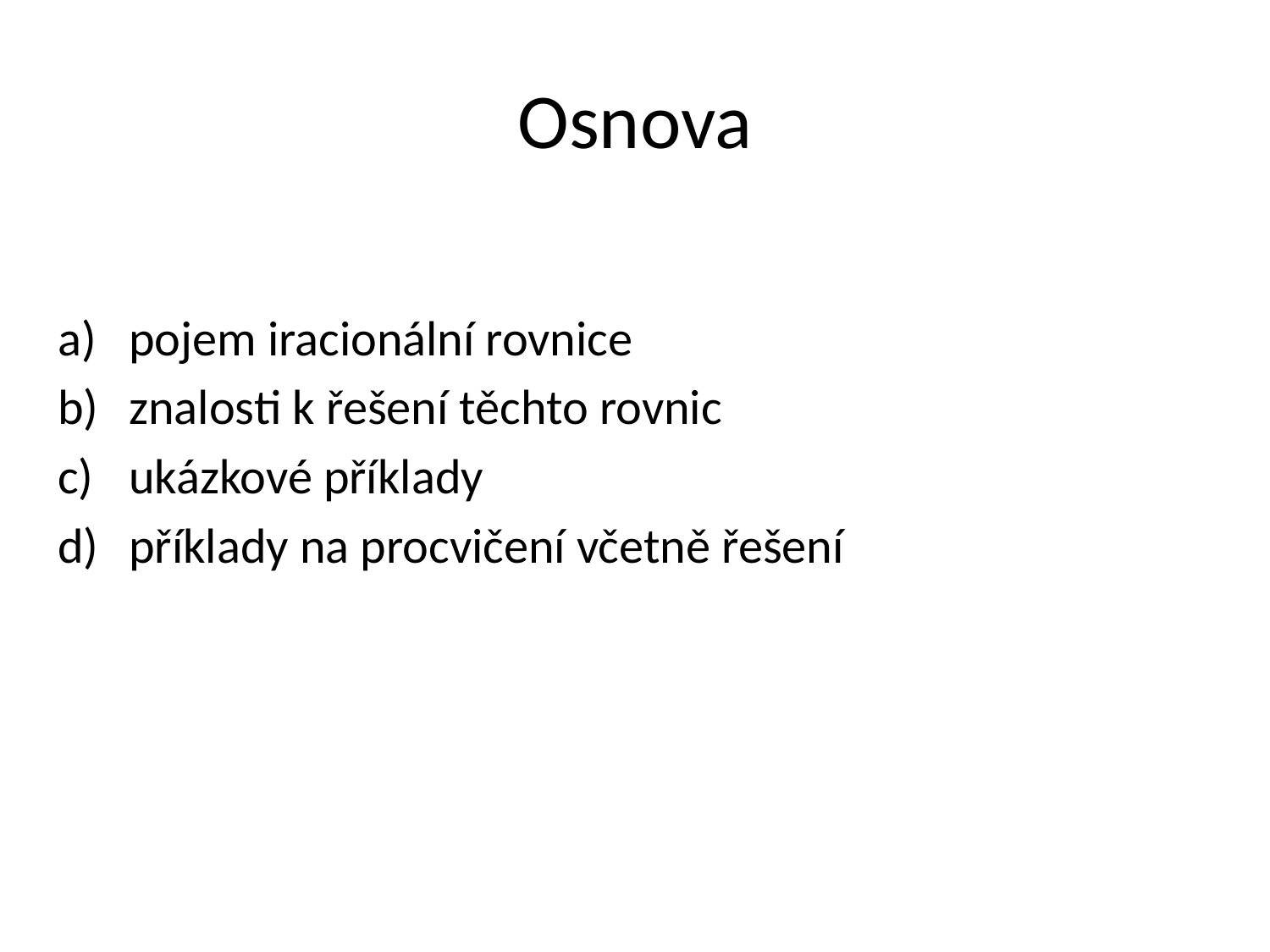

# Osnova

pojem iracionální rovnice
znalosti k řešení těchto rovnic
ukázkové příklady
příklady na procvičení včetně řešení